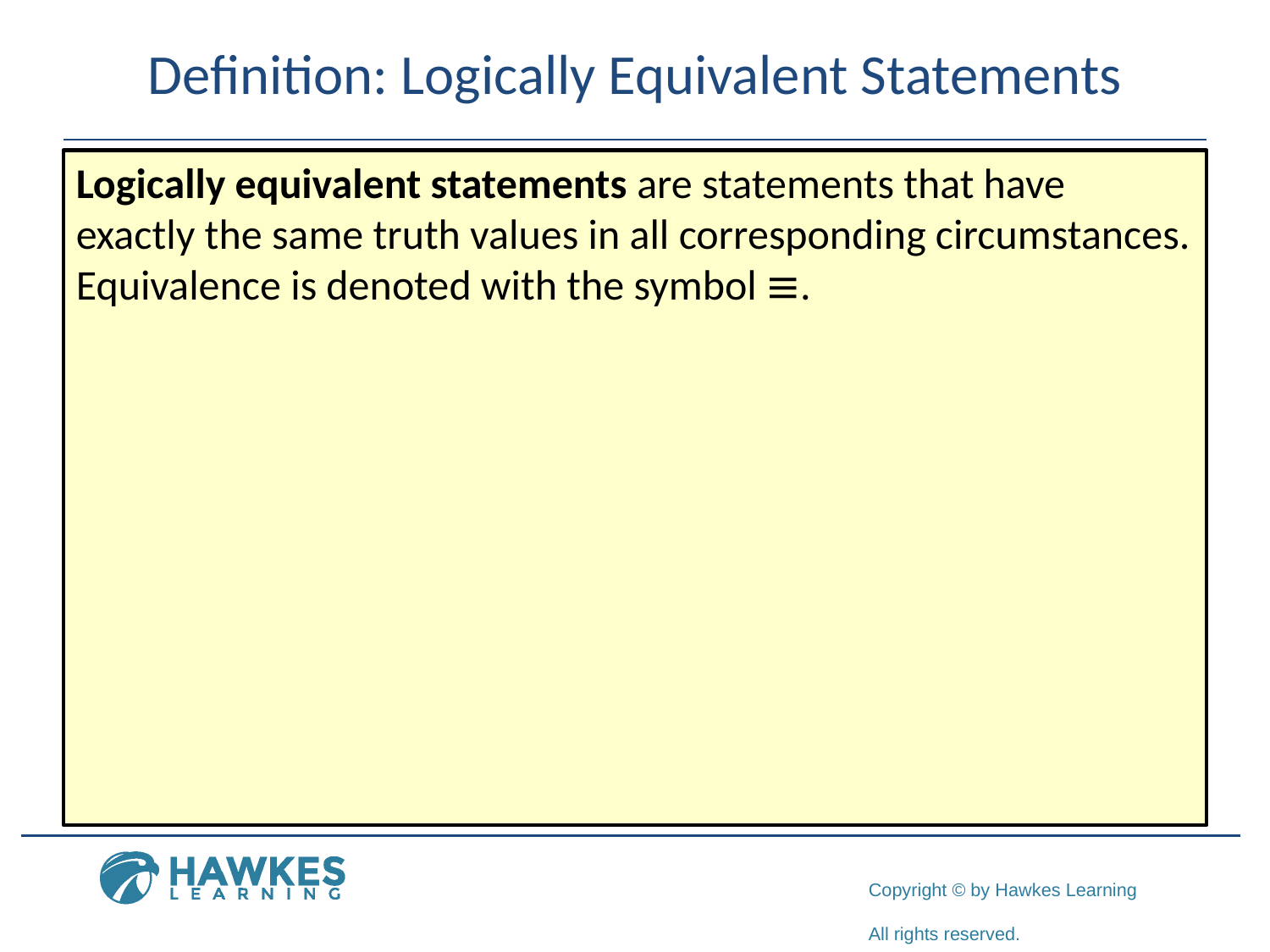

# Definition: Logically Equivalent Statements
Logically equivalent statements are statements that have exactly the same truth values in all corresponding circumstances. Equivalence is denoted with the symbol ≡.